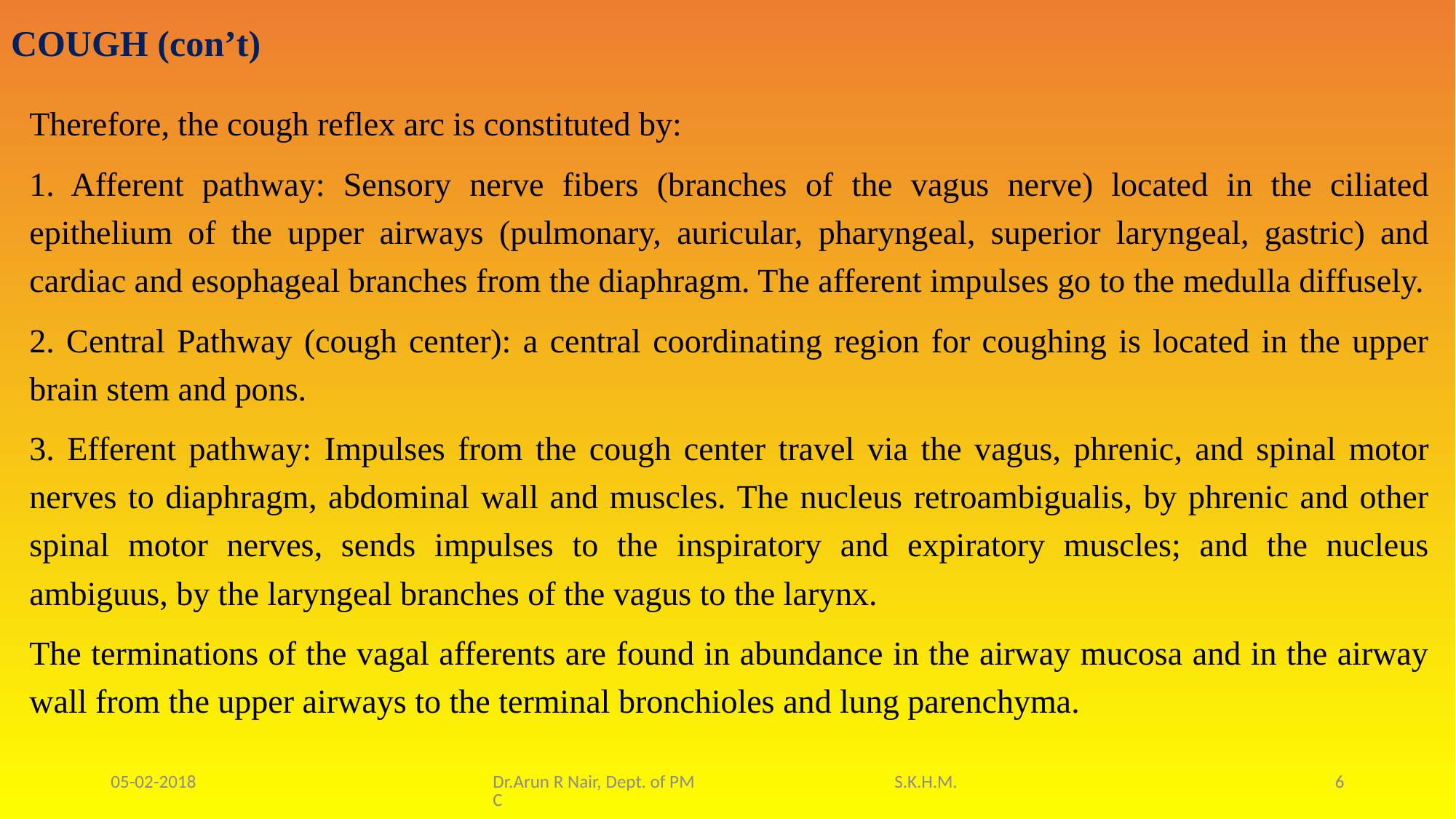

# COUGH (con’t)
Therefore, the cough reflex arc is constituted by:
1. Afferent pathway: Sensory nerve fibers (branches of the vagus nerve) located in the ciliated epithelium of the upper airways (pulmonary, auricular, pharyngeal, superior laryngeal, gastric) and cardiac and esophageal branches from the diaphragm. The afferent impulses go to the medulla diffusely.
2. Central Pathway (cough center): a central coordinating region for coughing is located in the upper brain stem and pons.
3. Efferent pathway: Impulses from the cough center travel via the vagus, phrenic, and spinal motor nerves to diaphragm, abdominal wall and muscles. The nucleus retroambigualis, by phrenic and other spinal motor nerves, sends impulses to the inspiratory and expiratory muscles; and the nucleus ambiguus, by the laryngeal branches of the vagus to the larynx.
The terminations of the vagal afferents are found in abundance in the airway mucosa and in the airway wall from the upper airways to the terminal bronchioles and lung parenchyma.
05-02-2018
Dr.Arun R Nair, Dept. of PM                                                S.K.H.M.C
6